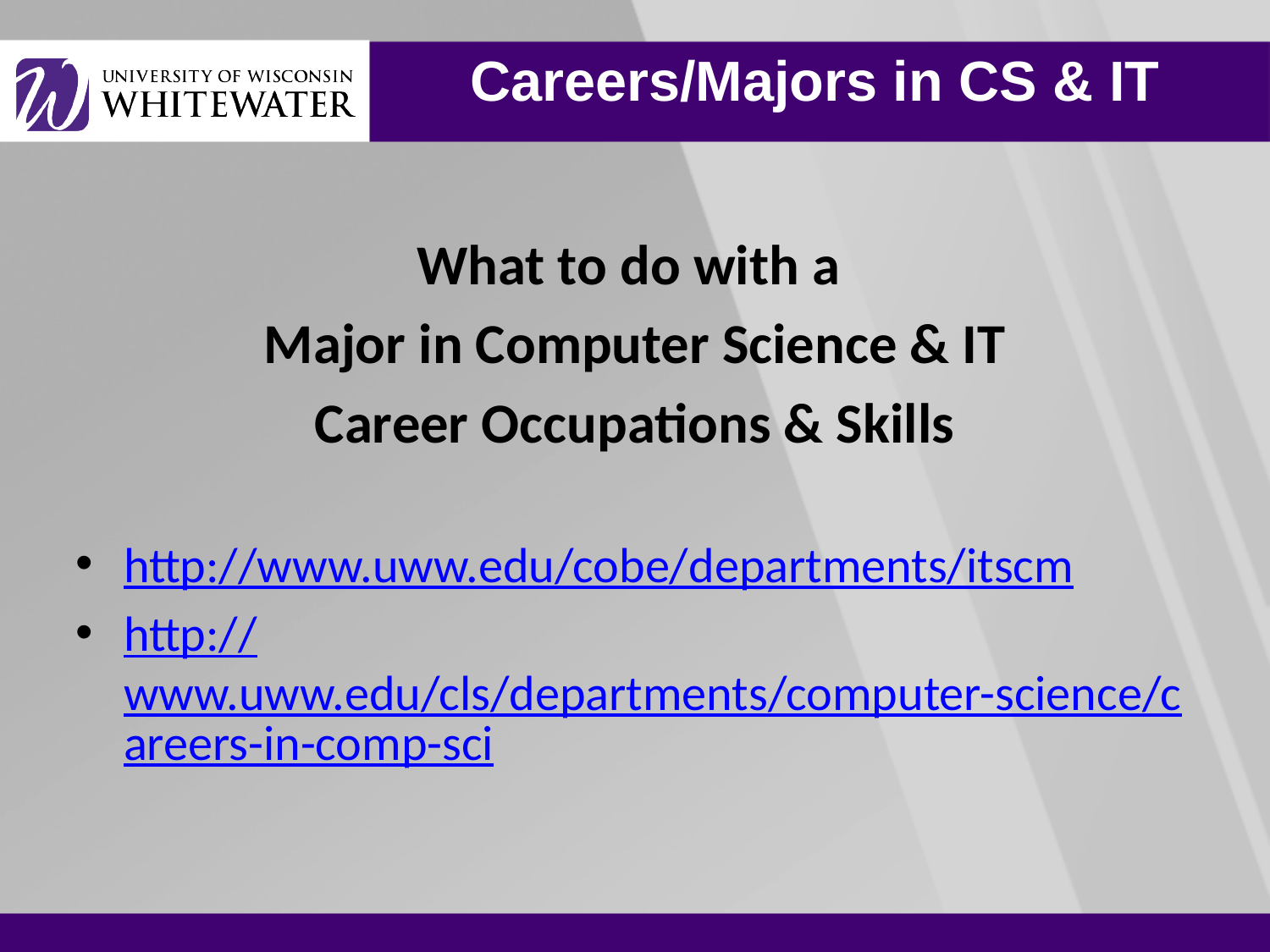

# Careers/Majors in CS & IT
What to do with a
Major in Computer Science & IT
Career Occupations & Skills

http://www.uww.edu/cobe/departments/itscm
http://www.uww.edu/cls/departments/computer-science/careers-in-comp-sci